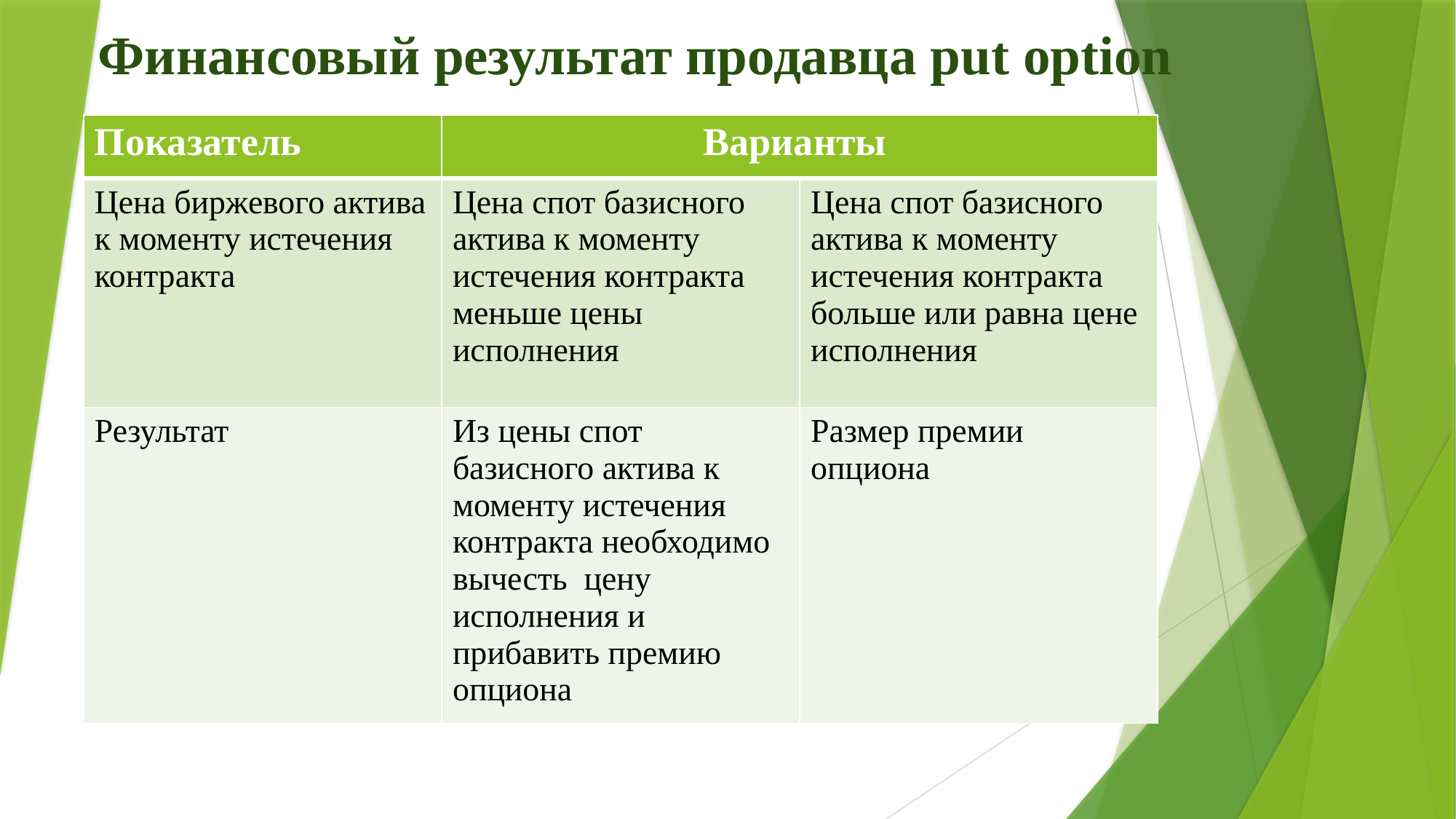

# Финансовый результат продавца put option
| Показатель | Варианты |  |
| --- | --- | --- |
| Цена биржевого актива к моменту истечения контракта | Цена спот базисного актива к моменту истечения контракта меньше цены исполнения | Цена спот базисного актива к моменту истечения контракта больше или равна цене исполнения |
| Результат | Из цены спот базисного актива к моменту истечения контракта необходимо вычесть цену исполнения и прибавить премию опциона | Размер премии опциона |